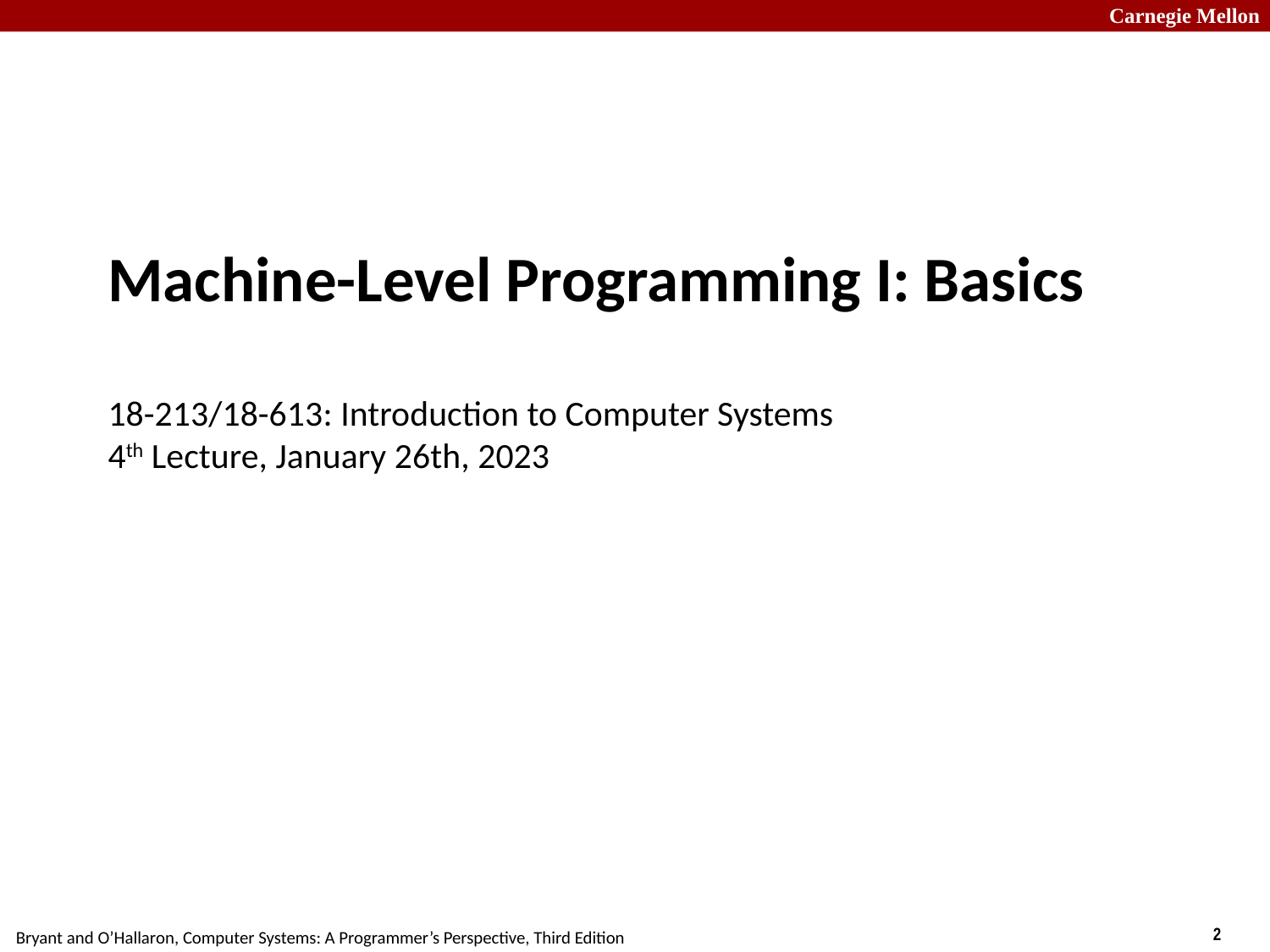

# Machine-Level Programming I: Basics 18-213/18-613: Introduction to Computer Systems 4th Lecture, January 26th, 2023